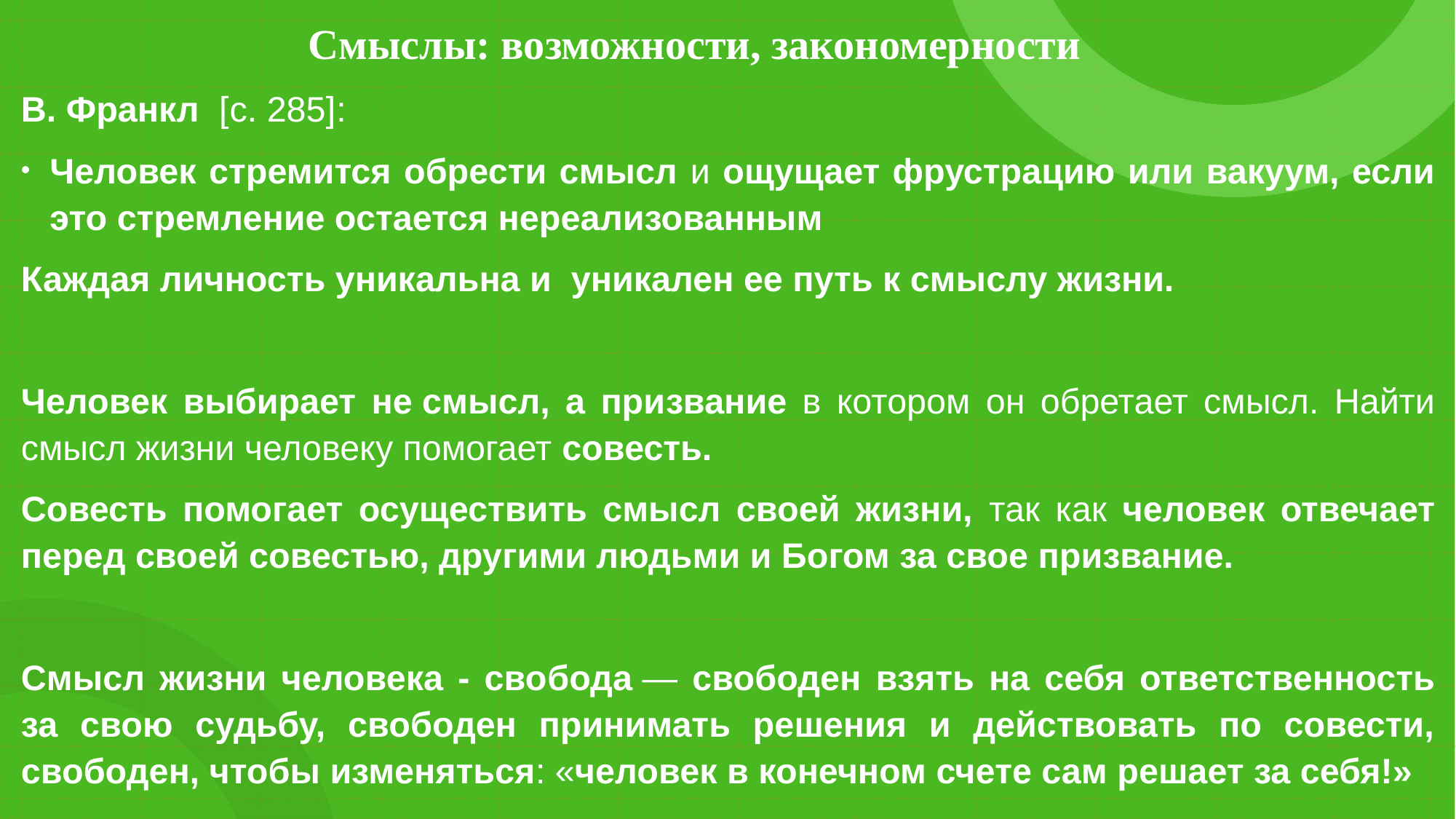

# Смыслы: возможности, закономерности
В. Франкл  [с. 285]:
Человек стремится обрести смысл и ощущает фрустрацию или вакуум, если это стремление остается нереа­лизо­ван­ным
Каждая личность уникальна и  уникален ее путь к смыслу жизни.

Человек выбирает не смысл, а при­звание в котором он обретает смысл. Найти смысл жизни человеку помогает совесть.
Совесть помогает осуществить смысл своей жизни, так как человек отвечает перед своей совестью, дру­гими людьми и Богом за свое призвание.

Смысл жизни человека - сво­бода — свободен взять на себя ответственность за свою судьбу, свободен принимать решения и действовать по совести, свободен, чтобы изменяться: «человек в конечном сче­те сам решает за себя!»